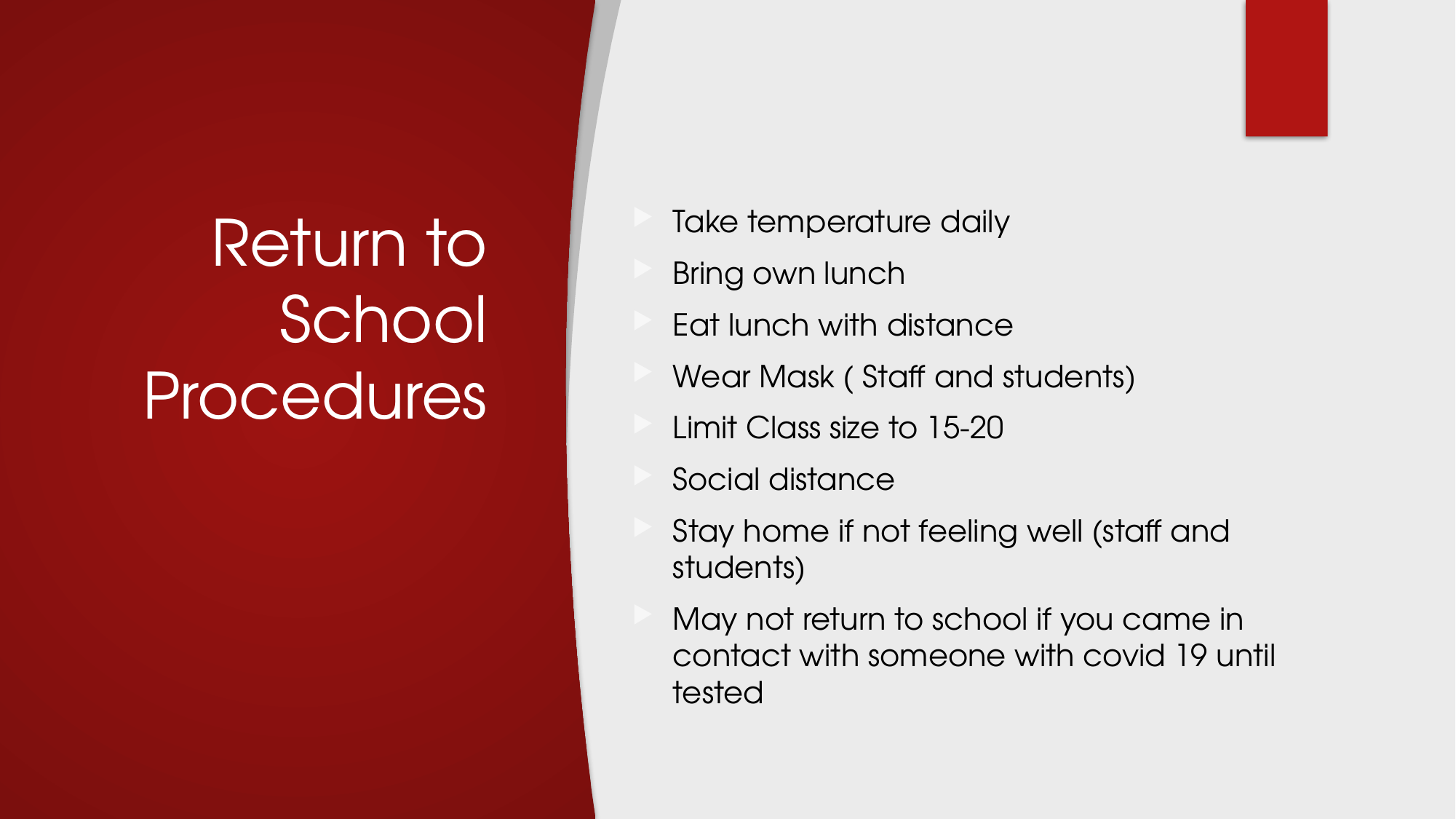

# Return to School Procedures
Take temperature daily
Bring own lunch
Eat lunch with distance
Wear Mask ( Staff and students)
Limit Class size to 15-20
Social distance
Stay home if not feeling well (staff and students)
May not return to school if you came in contact with someone with covid 19 until tested